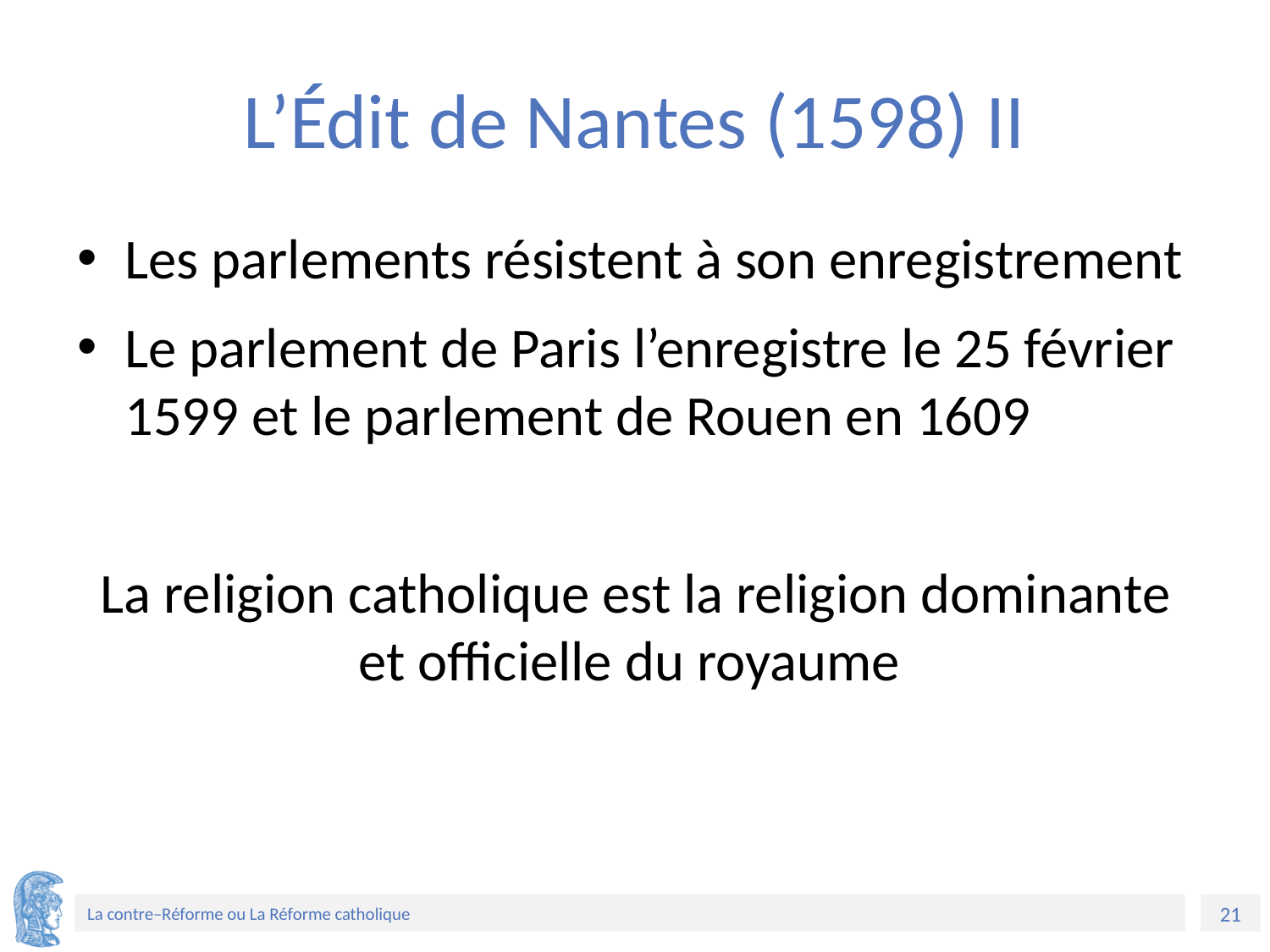

# L’Édit de Nantes (1598) II
Les parlements résistent à son enregistrement
Le parlement de Paris l’enregistre le 25 février 1599 et le parlement de Rouen en 1609

La religion catholique est la religion dominante et officielle du royaume